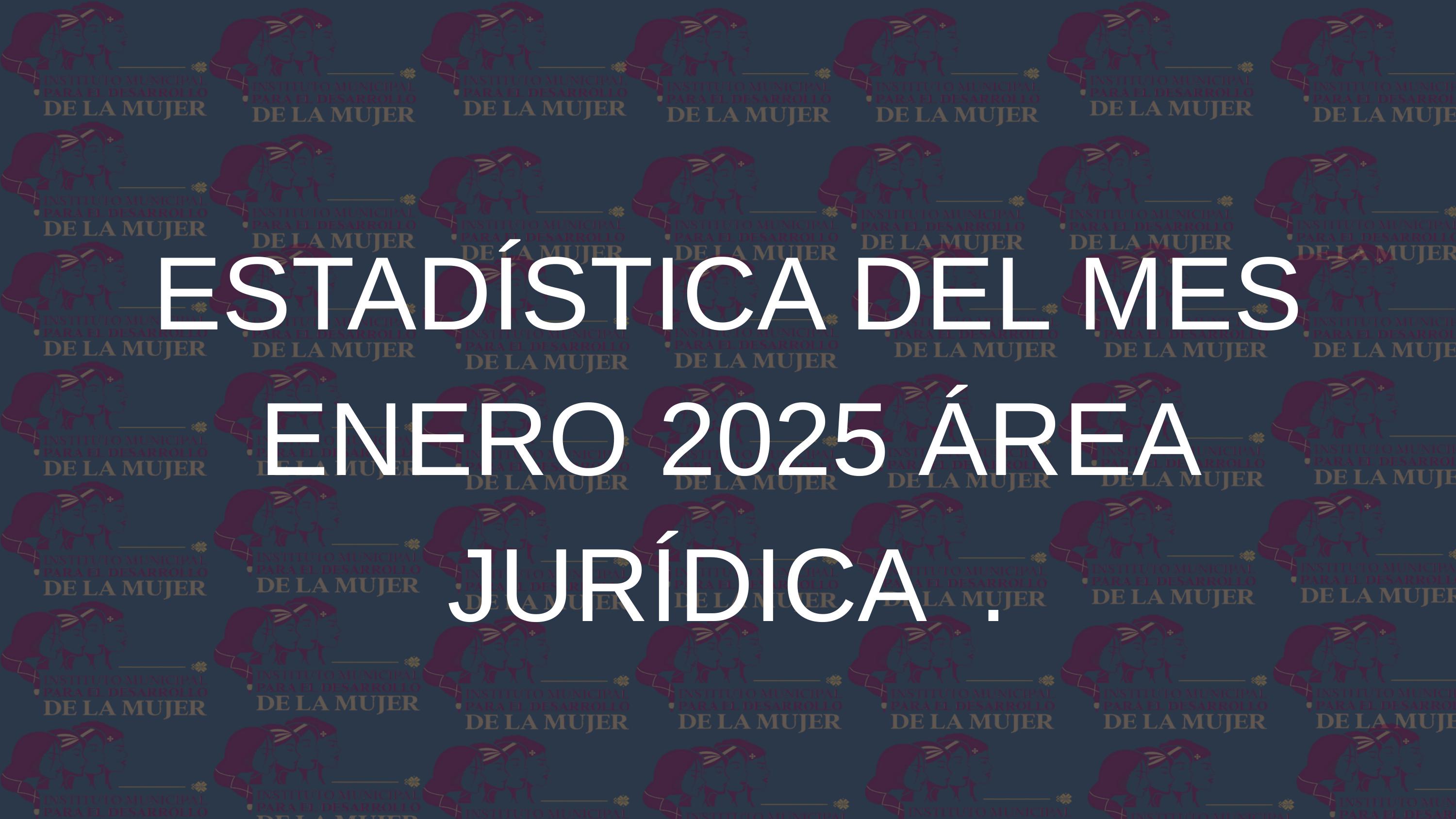

ESTADÍSTICA DEL MES ENERO 2025 ÁREA JURÍDICA  .